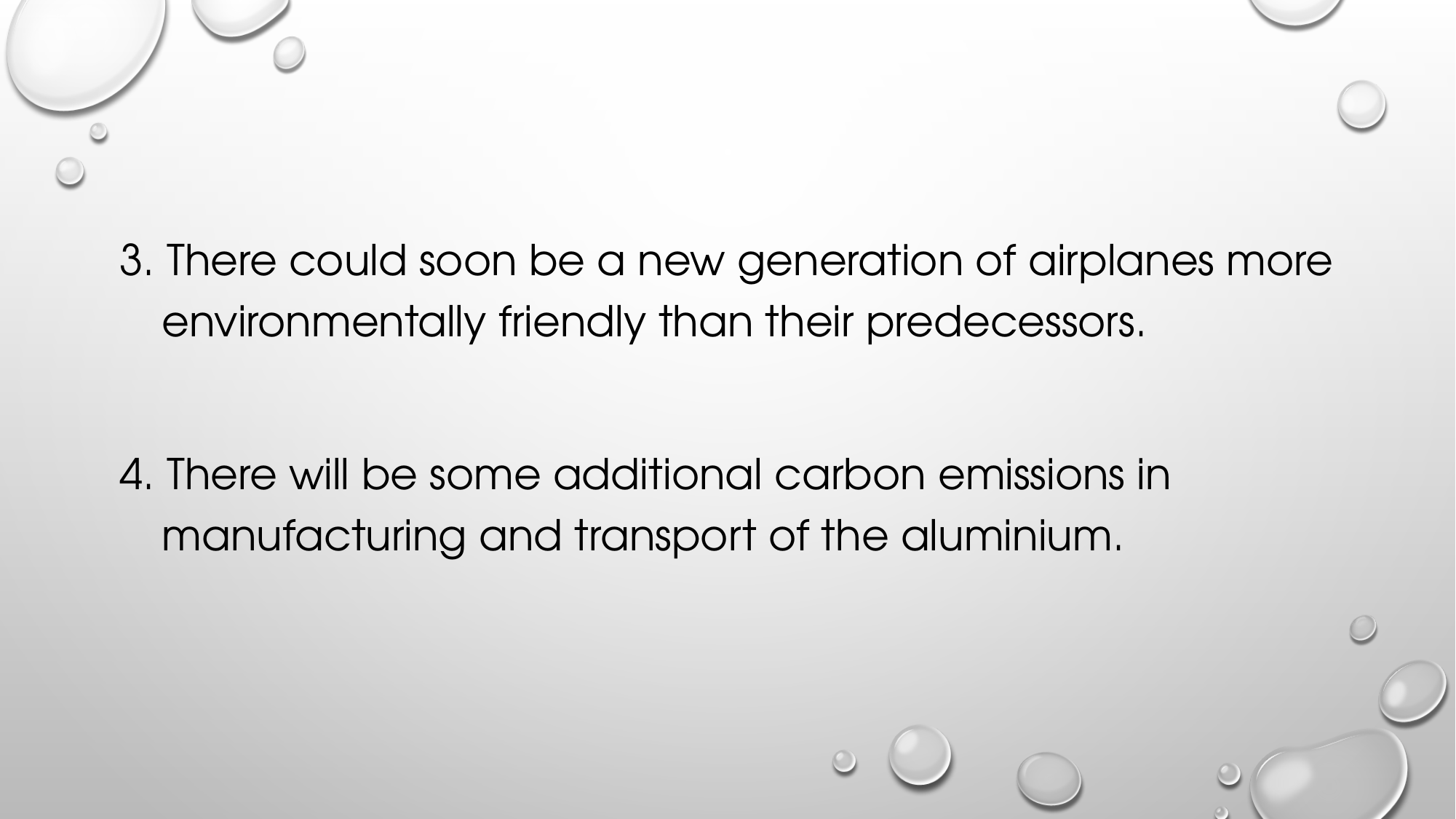

#
3. There could soon be a new generation of airplanes more environmentally friendly than their predecessors.

4. There will be some additional carbon emissions in manufacturing and transport of the aluminium.